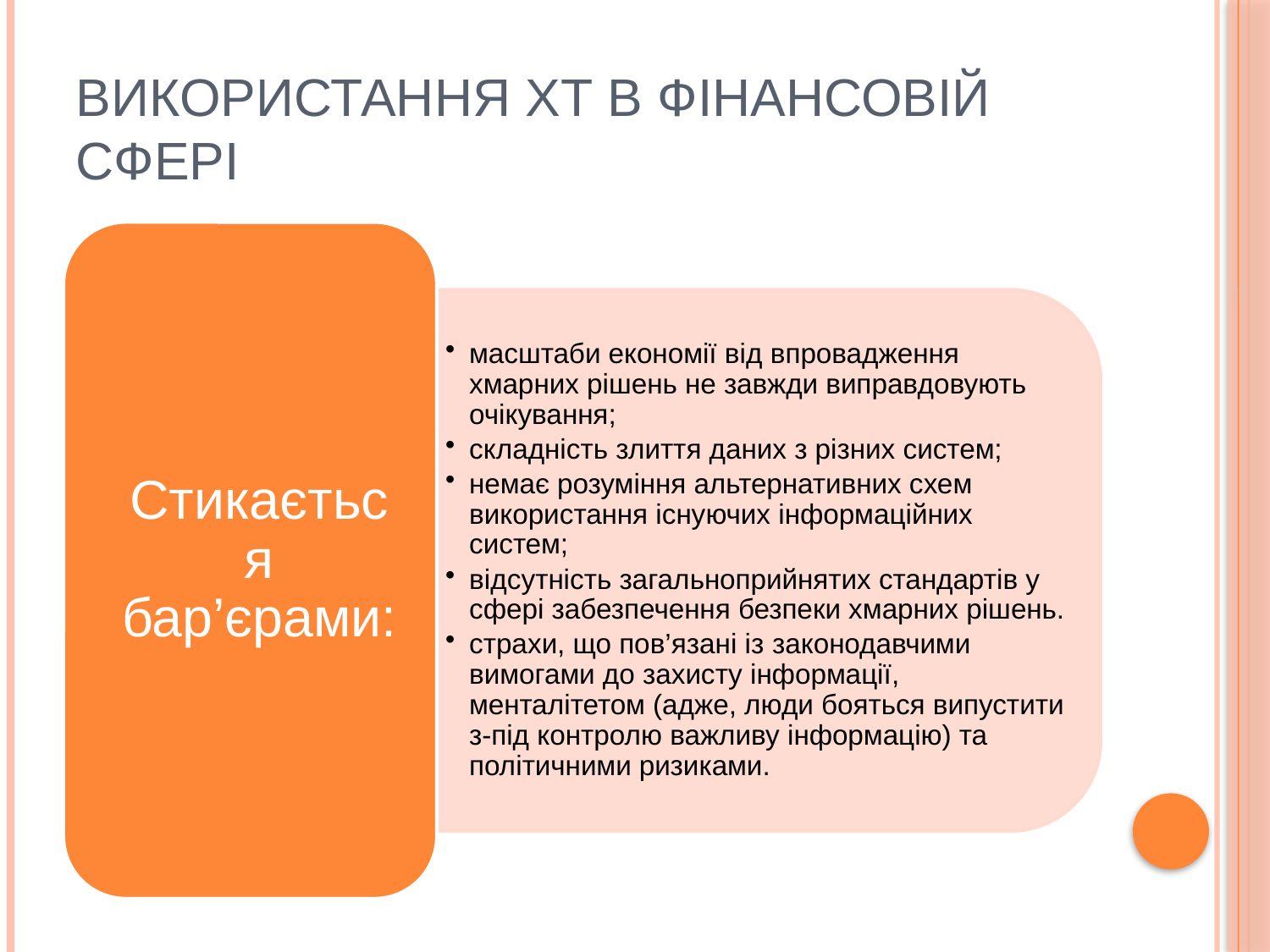

# Використання ХТ в фінансовій сфері
масштаби економії від впровадження хмарних рішень не завжди виправдовують очікування;
складність злиття даних з різних систем;
немає розуміння альтернативних схем використання існуючих інформаційних систем;
відсутність загальноприйнятих стандартів у сфері забезпечення безпеки хмарних рішень.
страхи, що пов’язані із законодавчими вимогами до захисту інформації, менталітетом (адже, люди бояться випустити з-під контролю важливу інформацію) та політичними ризиками.
Стикається бар’єрами: